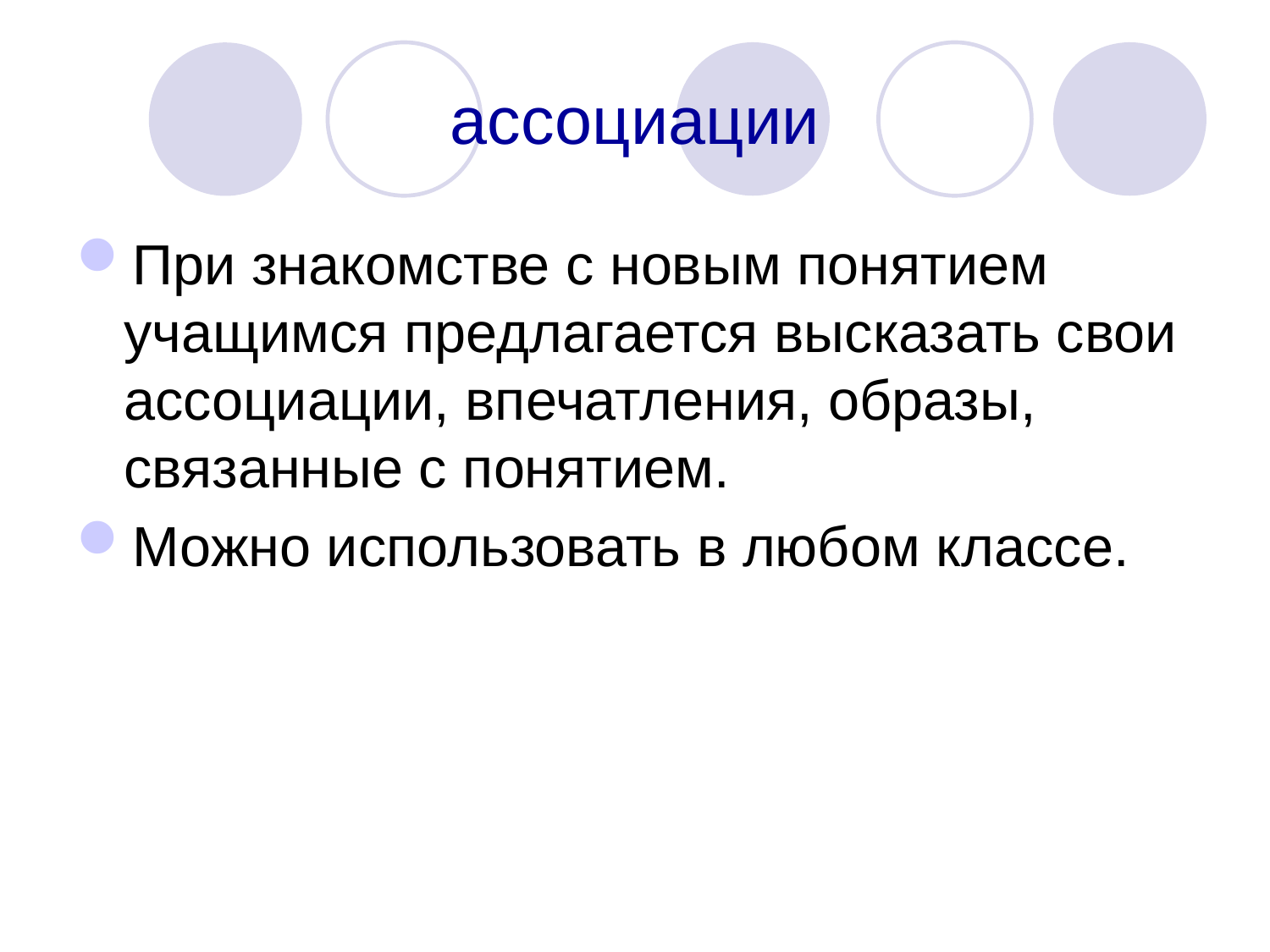

# ассоциации
При знакомстве с новым понятием учащимся предлагается высказать свои ассоциации, впечатления, образы, связанные с понятием.
Можно использовать в любом классе.